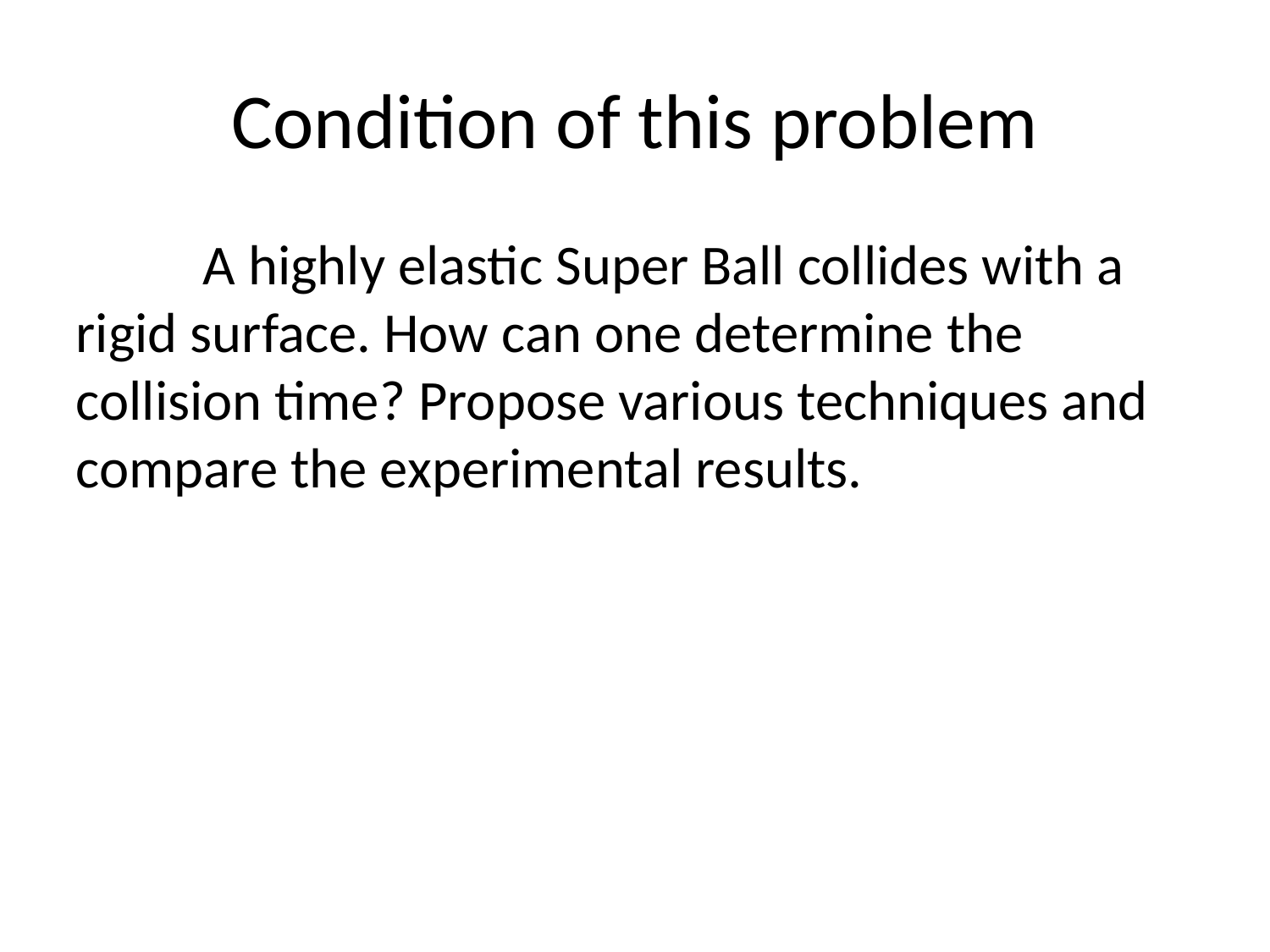

Condition of this problem
	A highly elastic Super Ball collides with a rigid surface. How can one determine the collision time? Propose various techniques and compare the experimental results.